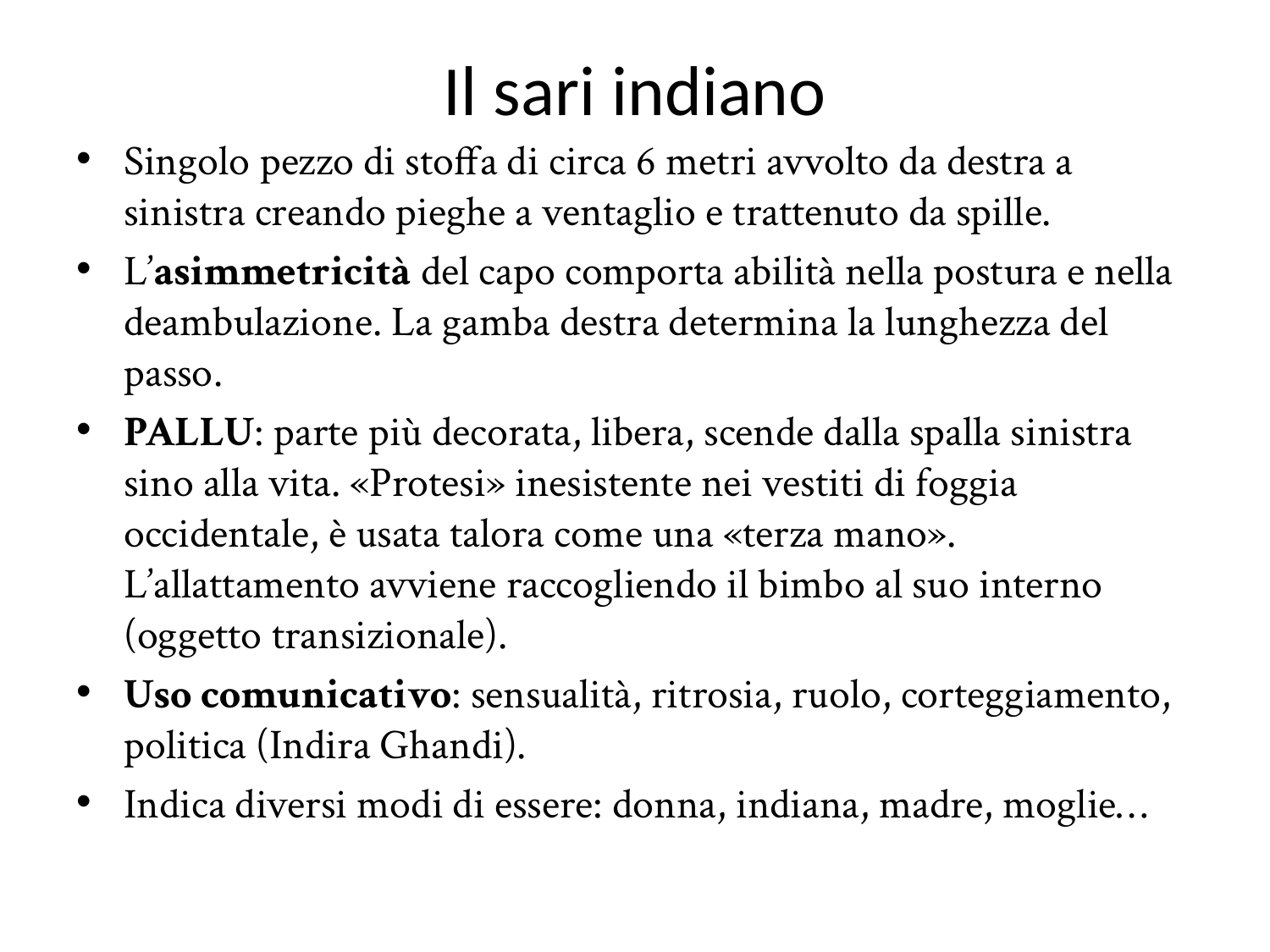

# Il sari indiano
Singolo pezzo di stoffa di circa 6 metri avvolto da destra a sinistra creando pieghe a ventaglio e trattenuto da spille.
L’asimmetricità del capo comporta abilità nella postura e nella deambulazione. La gamba destra determina la lunghezza del passo.
PALLU: parte più decorata, libera, scende dalla spalla sinistra sino alla vita. «Protesi» inesistente nei vestiti di foggia occidentale, è usata talora come una «terza mano». L’allattamento avviene raccogliendo il bimbo al suo interno (oggetto transizionale).
Uso comunicativo: sensualità, ritrosia, ruolo, corteggiamento, politica (Indira Ghandi).
Indica diversi modi di essere: donna, indiana, madre, moglie…